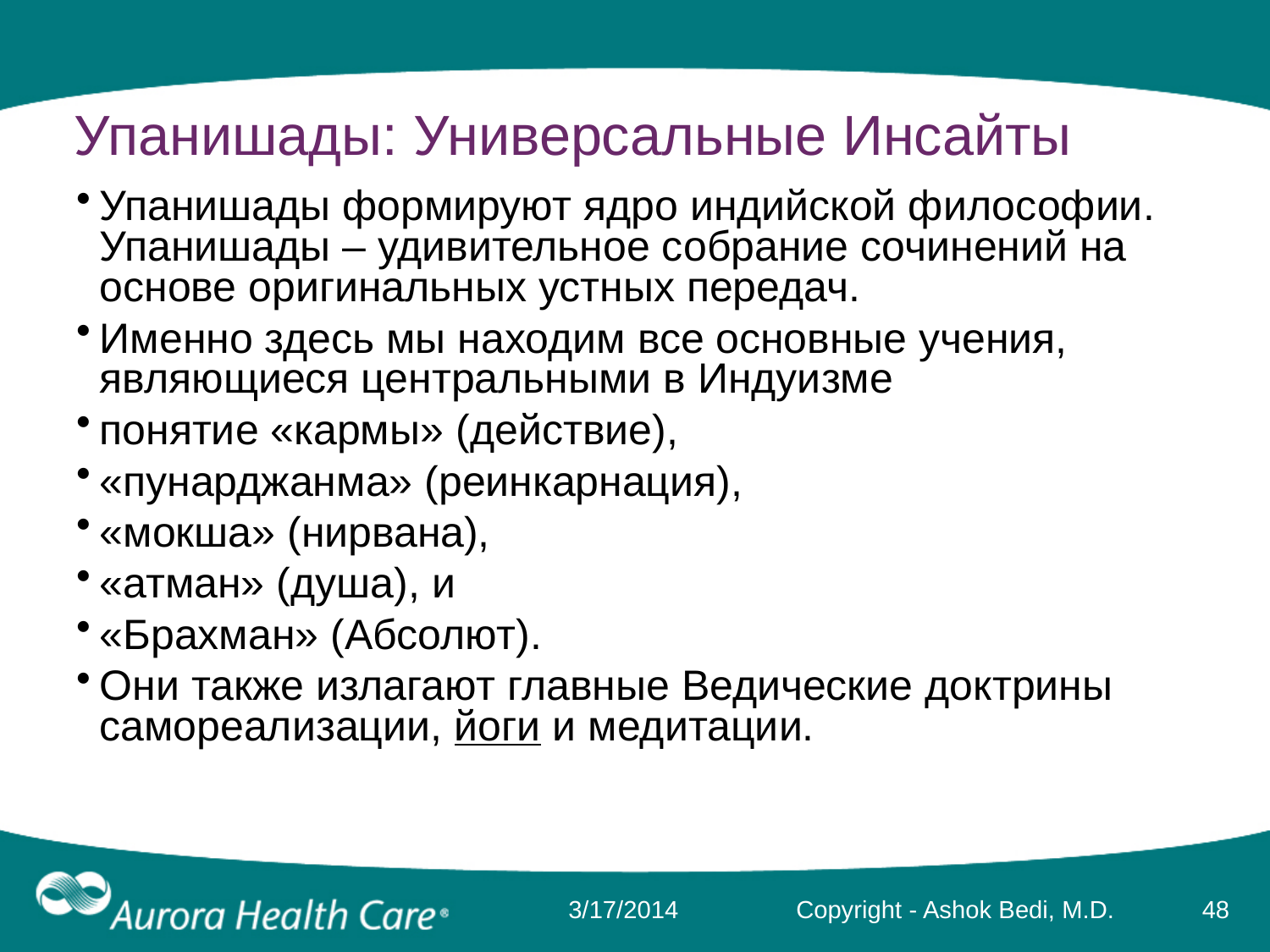

# Упанишады: Универсальные Инсайты
Упанишады формируют ядро индийской философии. Упанишады – удивительное собрание сочинений на основе оригинальных устных передач.
Именно здесь мы находим все основные учения, являющиеся центральными в Индуизме
понятие «кармы» (действие),
«пунарджанма» (реинкарнация),
«мокша» (нирвана),
«атман» (душа), и
«Брахман» (Абсолют).
Они также излагают главные Ведические доктрины самореализации, йоги и медитации.
3/17/2014
Copyright - Ashok Bedi, M.D.
48